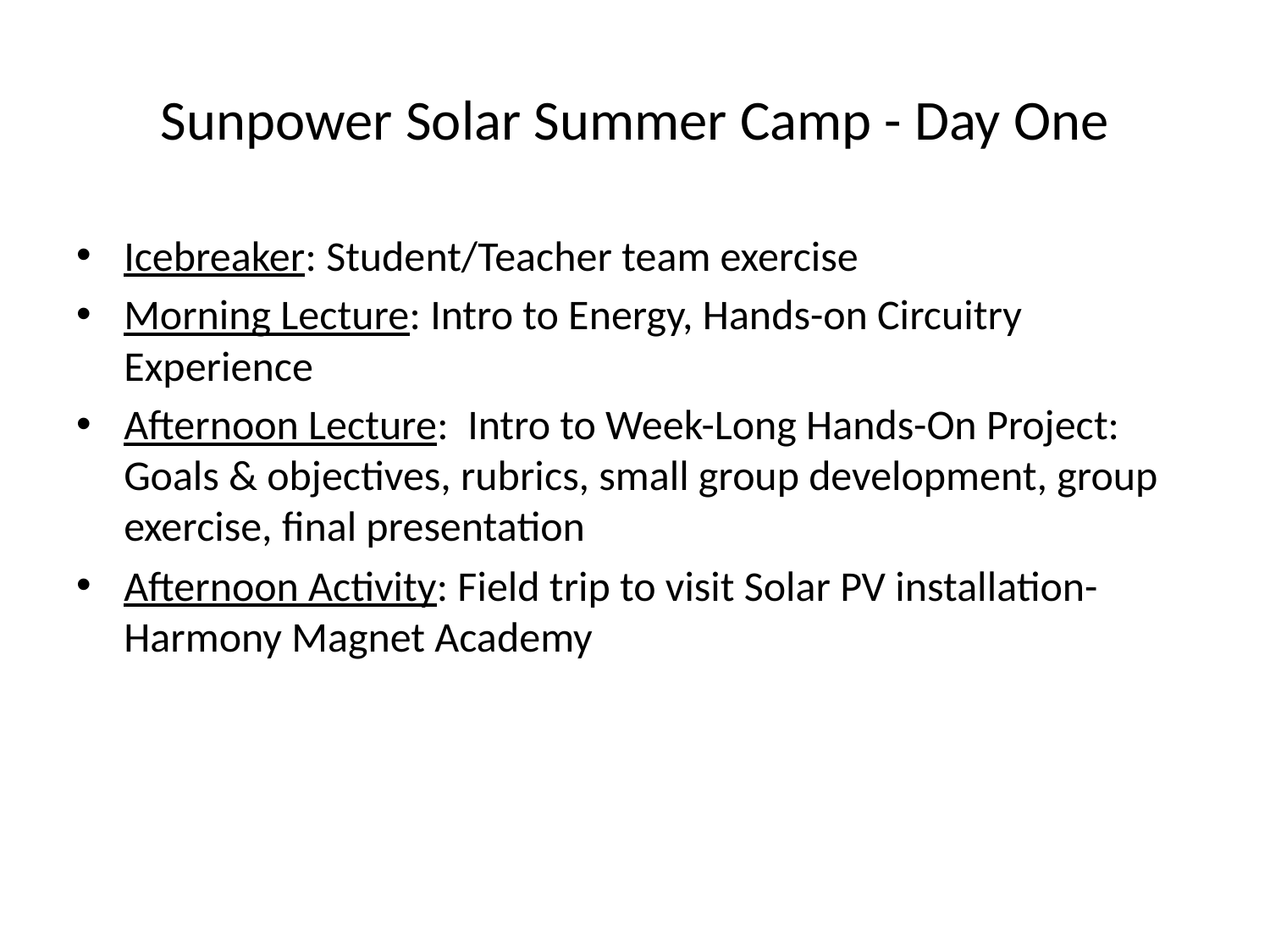

# Sunpower Solar Summer Camp - Day One
Icebreaker: Student/Teacher team exercise
Morning Lecture: Intro to Energy, Hands-on Circuitry Experience
Afternoon Lecture:  Intro to Week-Long Hands-On Project: Goals & objectives, rubrics, small group development, group exercise, final presentation
Afternoon Activity: Field trip to visit Solar PV installation-Harmony Magnet Academy